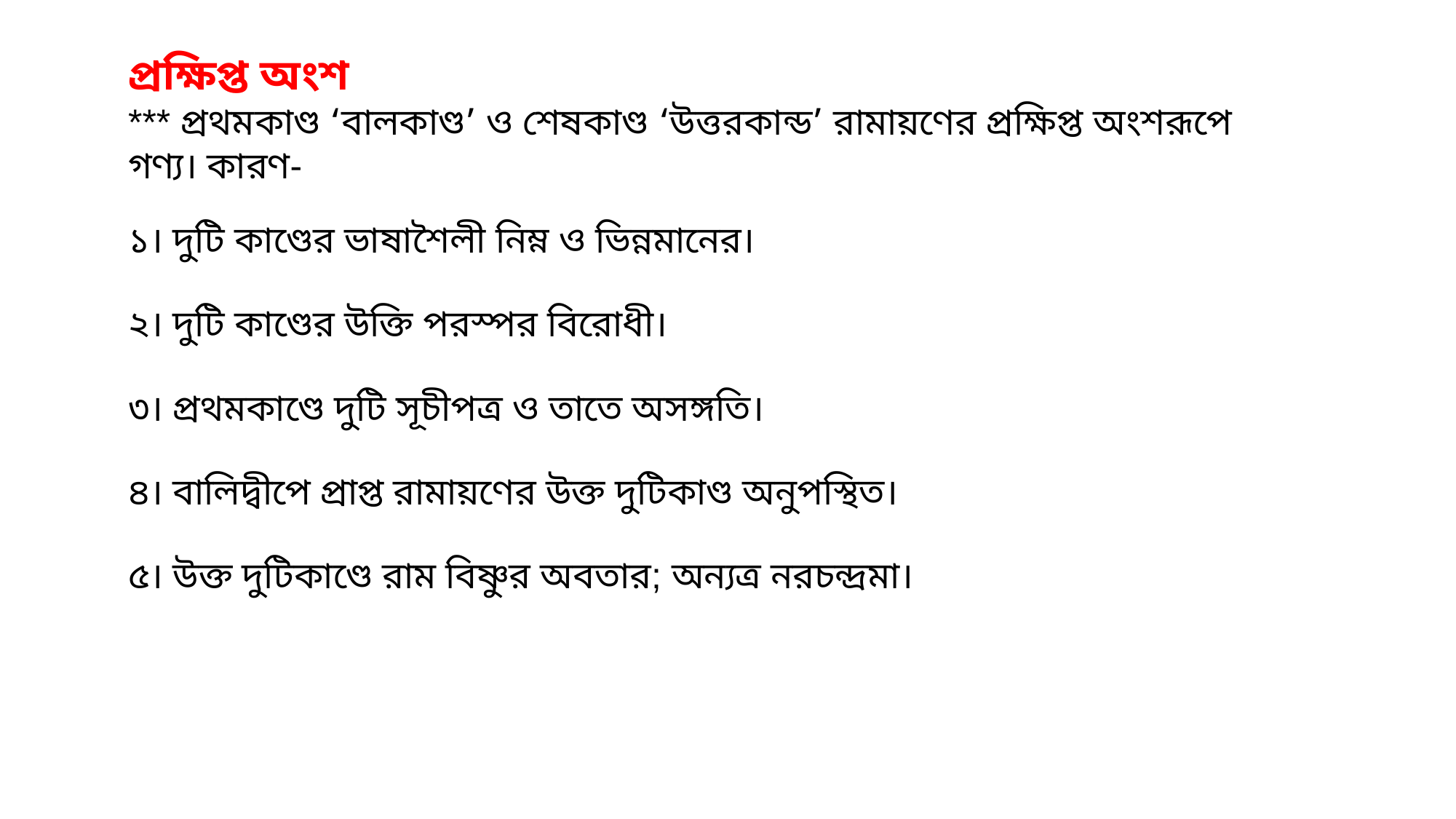

প্রক্ষিপ্ত অংশ
*** প্রথমকাণ্ড ‘বালকাণ্ড’ ও শেষকাণ্ড ‘উত্তরকান্ড’ রামায়ণের প্রক্ষিপ্ত অংশরূপে গণ্য। কারণ-
১। দুটি কাণ্ডের ভাষাশৈলী নিম্ন ও ভিন্নমানের।
২। দুটি কাণ্ডের উক্তি পরস্পর বিরোধী।
৩। প্রথমকাণ্ডে দুটি সূচীপত্র ও তাতে অসঙ্গতি।
৪। বালিদ্বীপে প্রাপ্ত রামায়ণের উক্ত দুটিকাণ্ড অনুপস্থিত।
৫। উক্ত দুটিকাণ্ডে রাম বিষ্ণুর অবতার; অন্যত্র নরচন্দ্রমা।